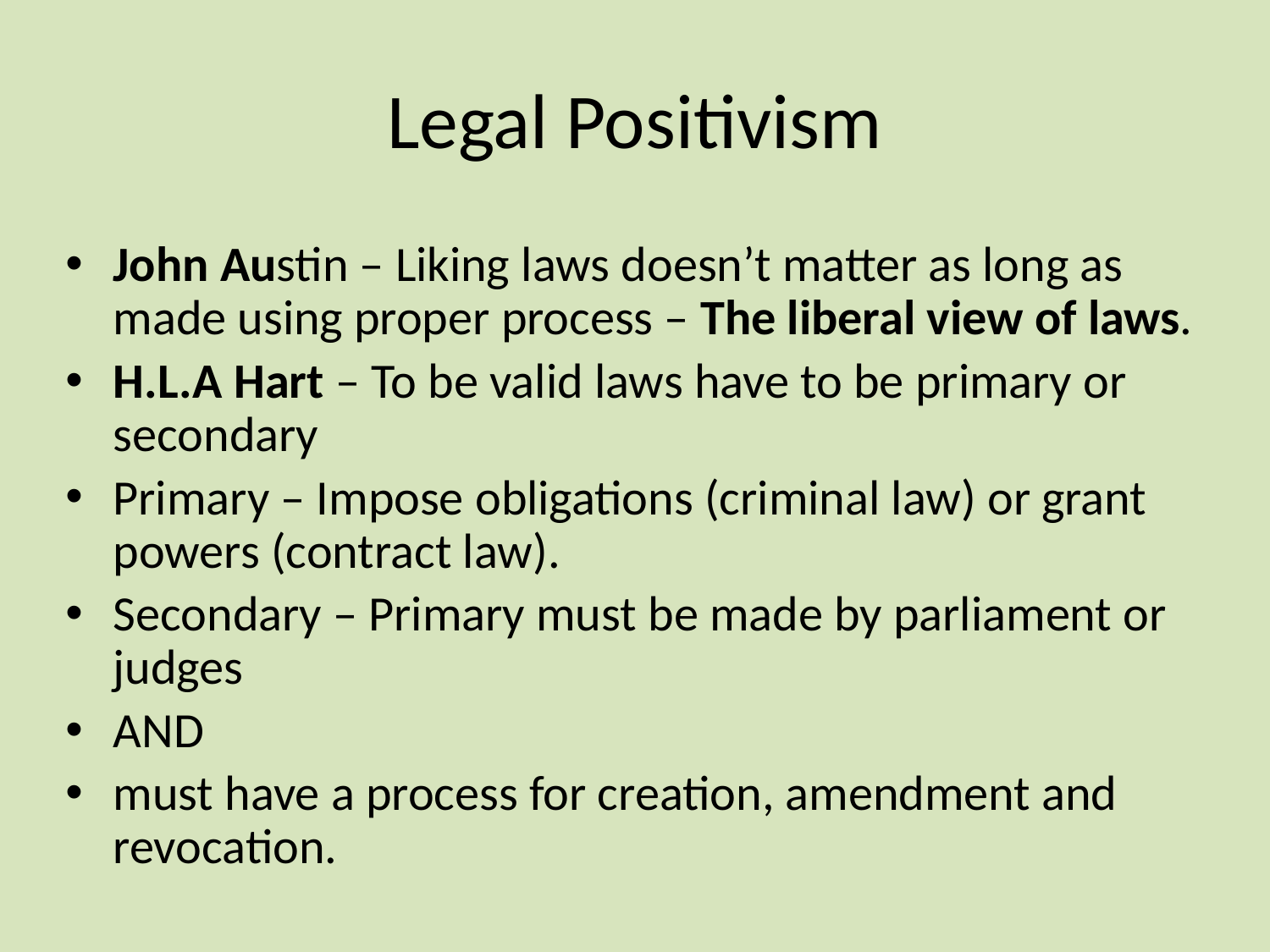

# Legal Positivism
John Austin – Liking laws doesn’t matter as long as made using proper process – The liberal view of laws.
H.L.A Hart – To be valid laws have to be primary or secondary
Primary – Impose obligations (criminal law) or grant powers (contract law).
Secondary – Primary must be made by parliament or judges
AND
must have a process for creation, amendment and revocation.